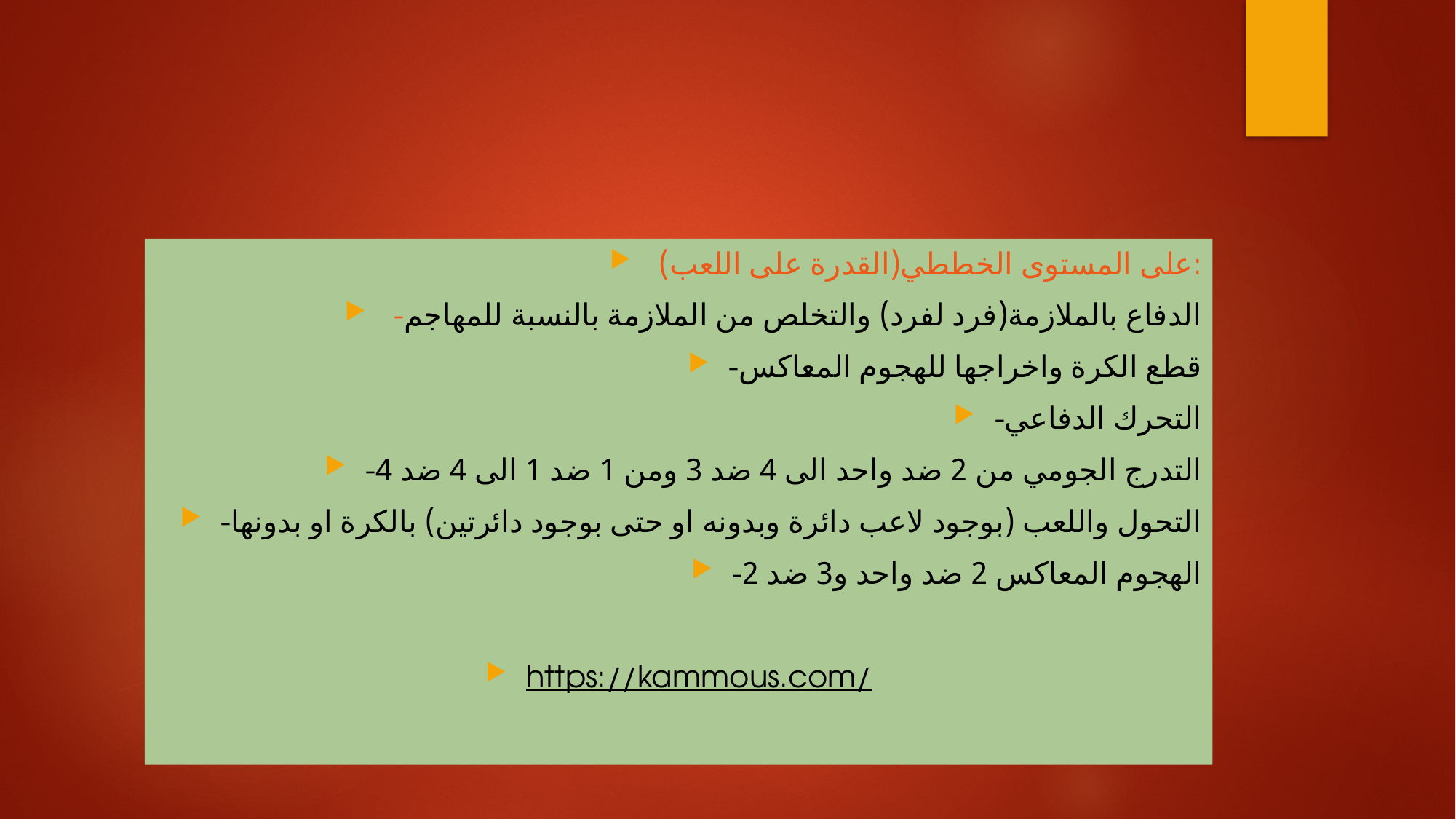

#
 على المستوى الخططي(القدرة على اللعب):
 -الدفاع بالملازمة(فرد لفرد) والتخلص من الملازمة بالنسبة للمهاجم
-قطع الكرة واخراجها للهجوم المعاكس
-التحرك الدفاعي
-التدرج الجومي من 2 ضد واحد الى 4 ضد 3 ومن 1 ضد 1 الى 4 ضد 4
-التحول واللعب (بوجود لاعب دائرة وبدونه او حتى بوجود دائرتين) بالكرة او بدونها
-الهجوم المعاكس 2 ضد واحد و3 ضد 2

https://kammous.com/